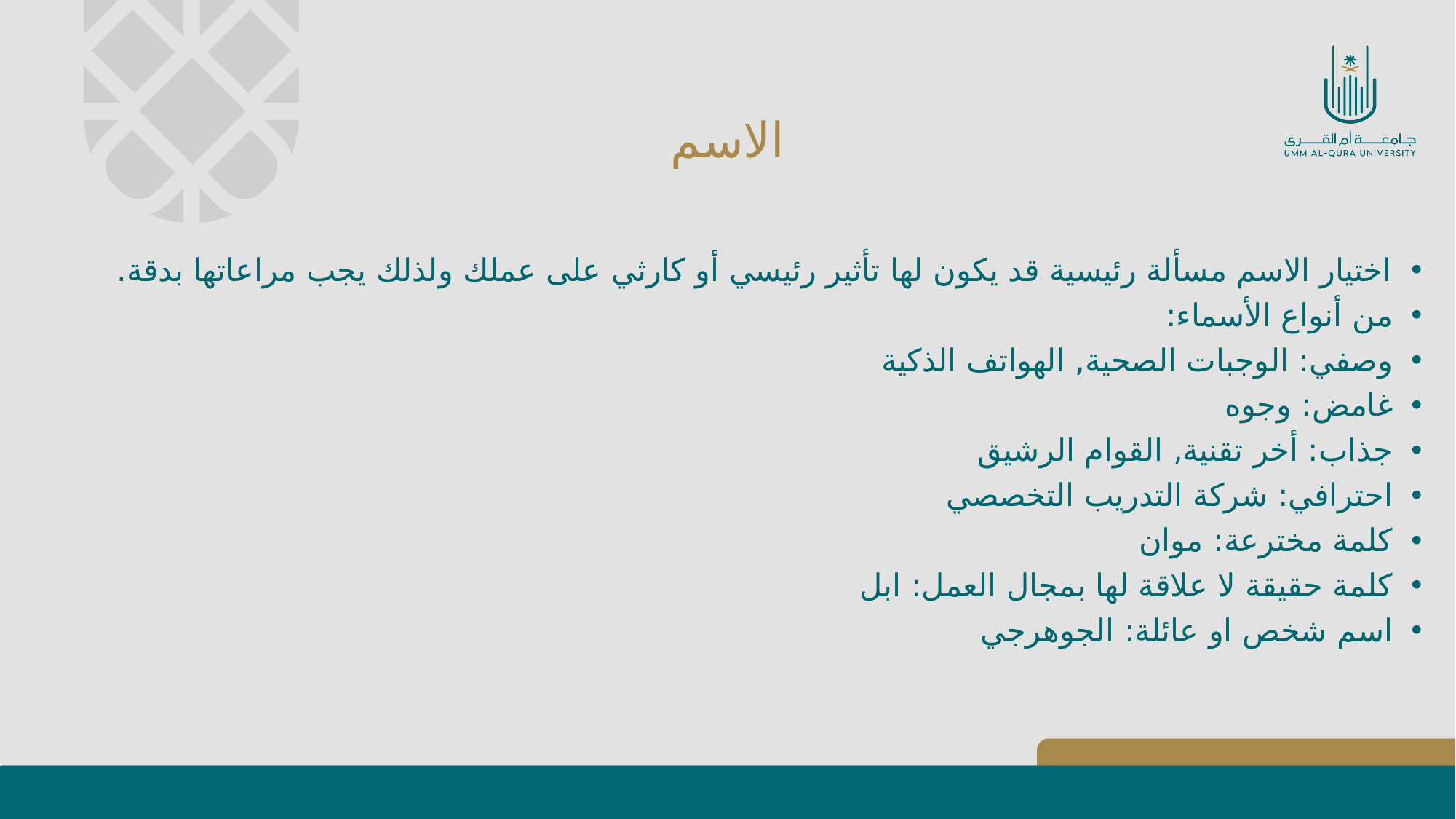

# الاسم
اختيار الاسم مسألة رئيسية قد يكون لها تأثير رئيسي أو كارثي على عملك ولذلك يجب مراعاتها بدقة.
من أنواع الأسماء:
وصفي: الوجبات الصحية, الهواتف الذكية
غامض: وجوه
جذاب: أخر تقنية, القوام الرشيق
احترافي: شركة التدريب التخصصي
كلمة مخترعة: موان
كلمة حقيقة لا علاقة لها بمجال العمل: ابل
اسم شخص او عائلة: الجوهرجي